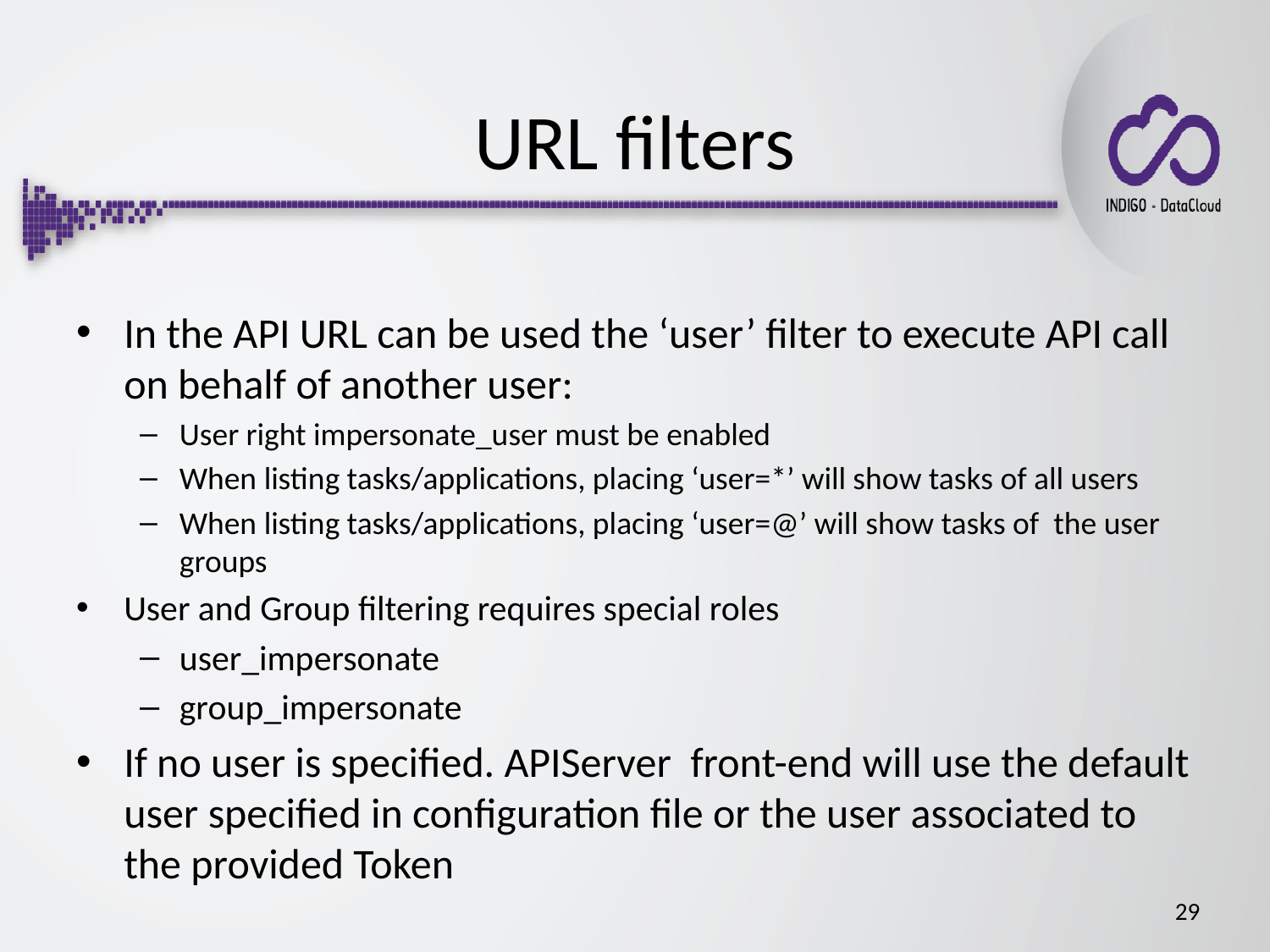

# URL filters

In the API URL can be used the ‘user’ filter to execute API call on behalf of another user:
User right impersonate_user must be enabled
When listing tasks/applications, placing ‘user=*’ will show tasks of all users
When listing tasks/applications, placing ‘user=@’ will show tasks of  the user groups
User and Group filtering requires special roles
user_impersonate
group_impersonate
If no user is specified. APIServer  front-end will use the default user specified in configuration file or the user associated to the provided Token
29